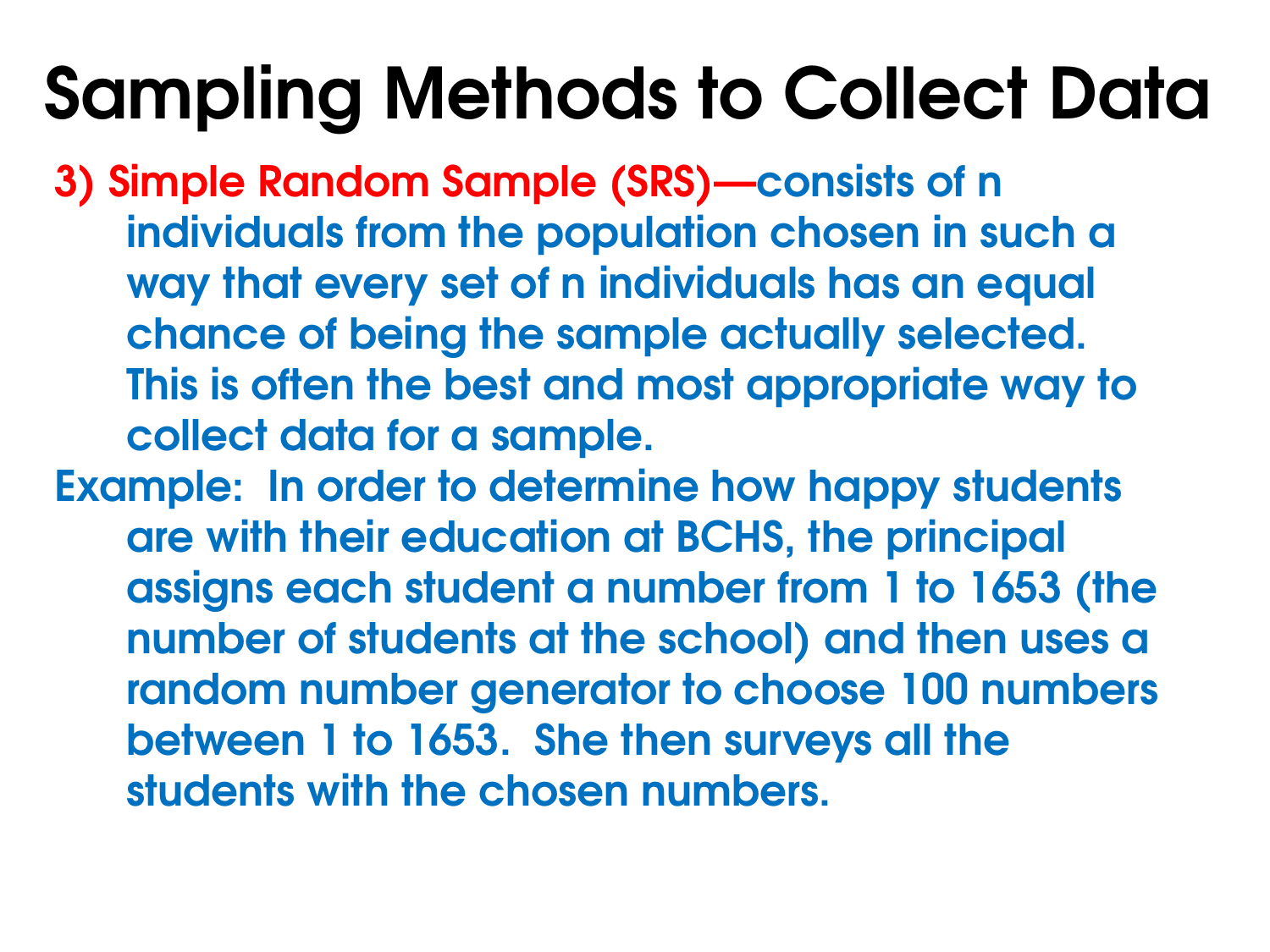

Sampling Methods to Collect Data
3) Simple Random Sample (SRS)—consists of n individuals from the population chosen in such a way that every set of n individuals has an equal chance of being the sample actually selected.  This is often the best and most appropriate way to collect data for a sample.
Example:  In order to determine how happy students are with their education at BCHS, the principal assigns each student a number from 1 to 1653 (the number of students at the school) and then uses a random number generator to choose 100 numbers between 1 to 1653.  She then surveys all the students with the chosen numbers.